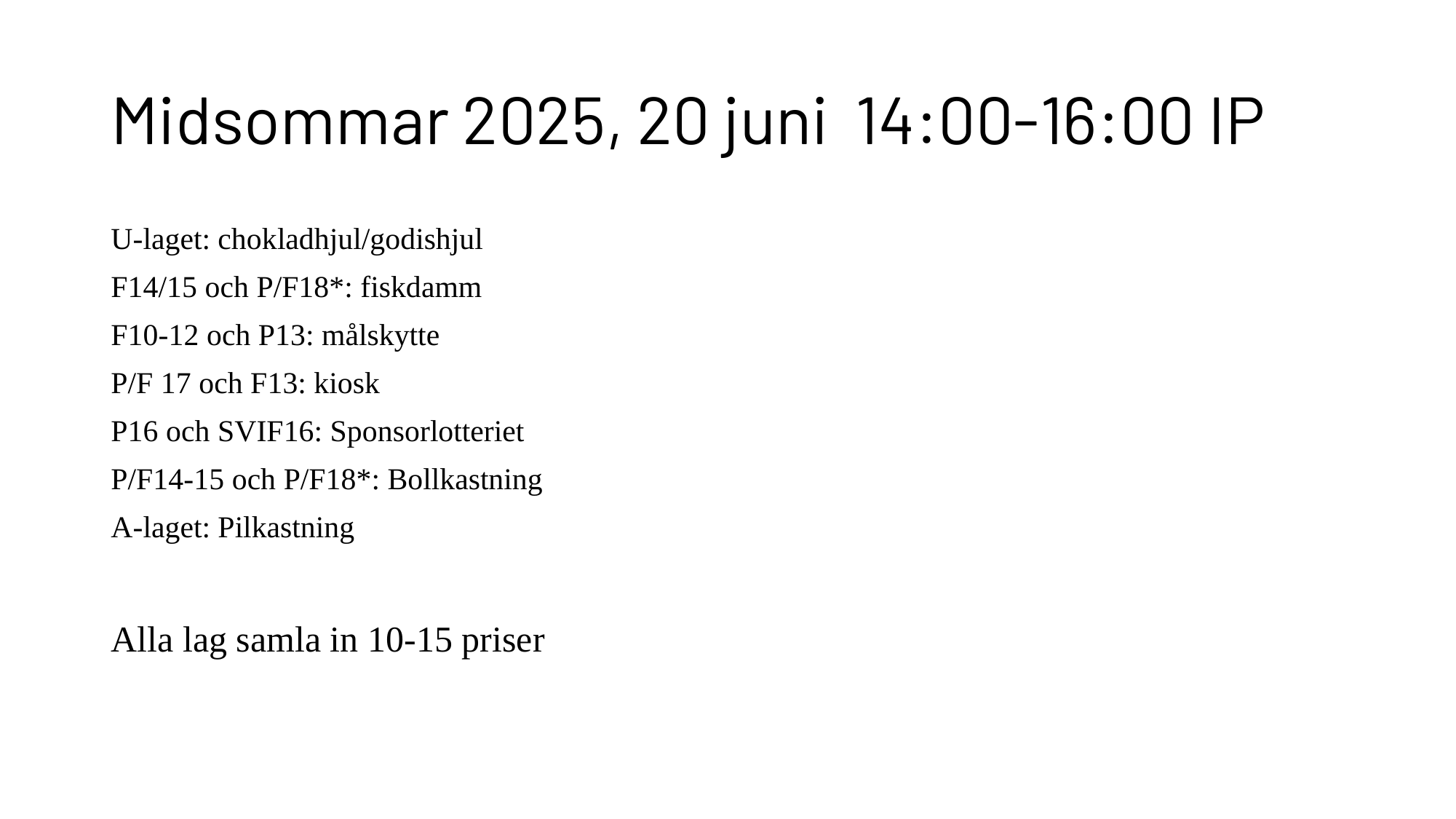

# Midsommar 2025, 20 juni  14:00-16:00 IP
U-laget: chokladhjul/godishjul
F14/15 och P/F18*: fiskdamm
F10-12 och P13: målskytte
P/F 17 och F13: kiosk
P16 och SVIF16: Sponsorlotteriet
P/F14-15 och P/F18*: Bollkastning
A-laget: Pilkastning

Alla lag samla in 10-15 priser